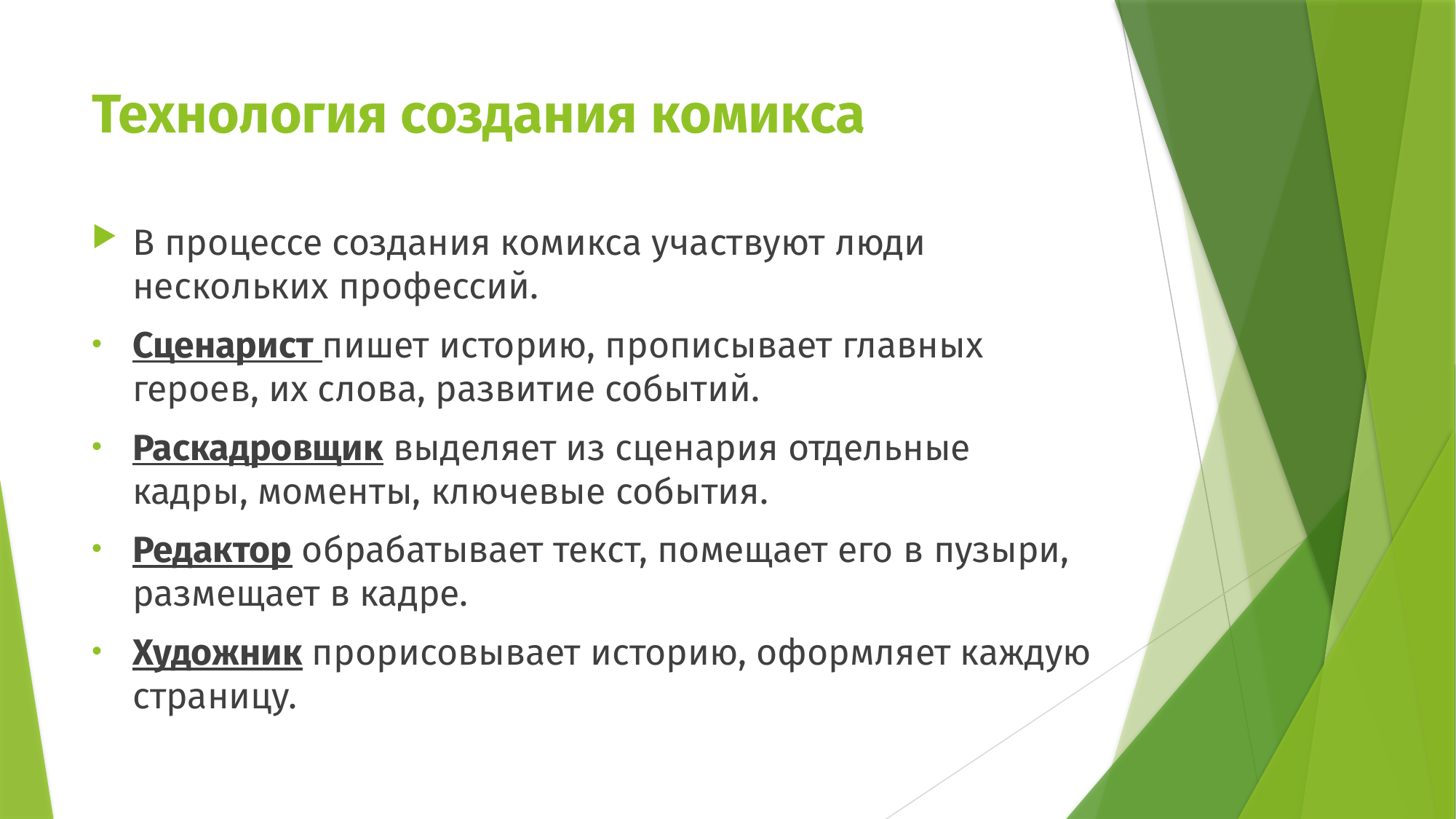

# Технология создания комикса
В процессе создания комикса участвуют люди нескольких профессий.
Сценарист пишет историю, прописывает главных героев, их слова, развитие событий.
Раскадровщик выделяет из сценария отдельные кадры, моменты, ключевые события.
Редактор обрабатывает текст, помещает его в пузыри, размещает в кадре.
Художник прорисовывает историю, оформляет каждую страницу.